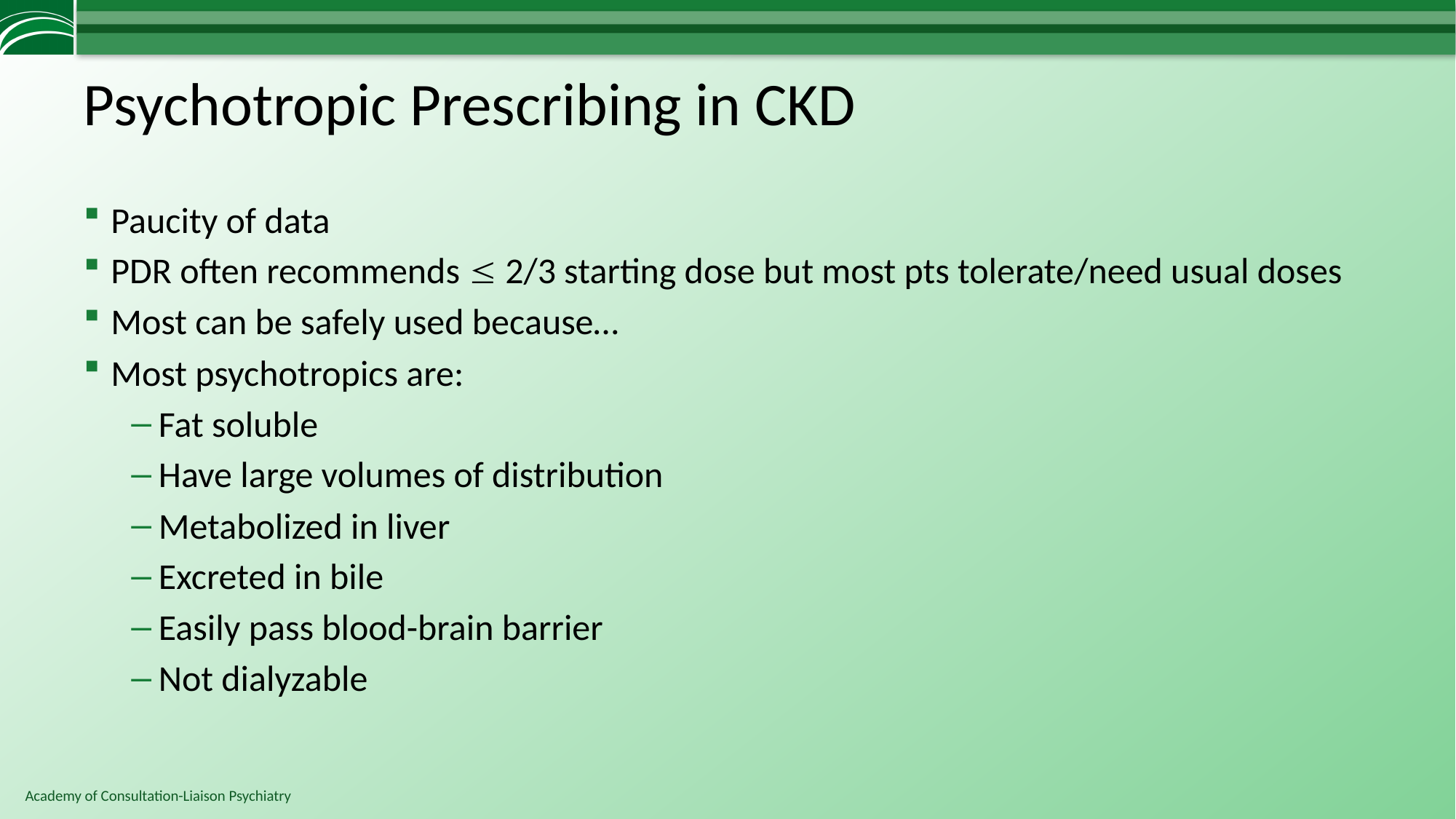

# Psychotropic Prescribing in CKD
Paucity of data
PDR often recommends ≤ 2/3 starting dose but most pts tolerate/need usual doses
Most can be safely used because…
Most psychotropics are:
Fat soluble
Have large volumes of distribution
Metabolized in liver
Excreted in bile
Easily pass blood-brain barrier
Not dialyzable